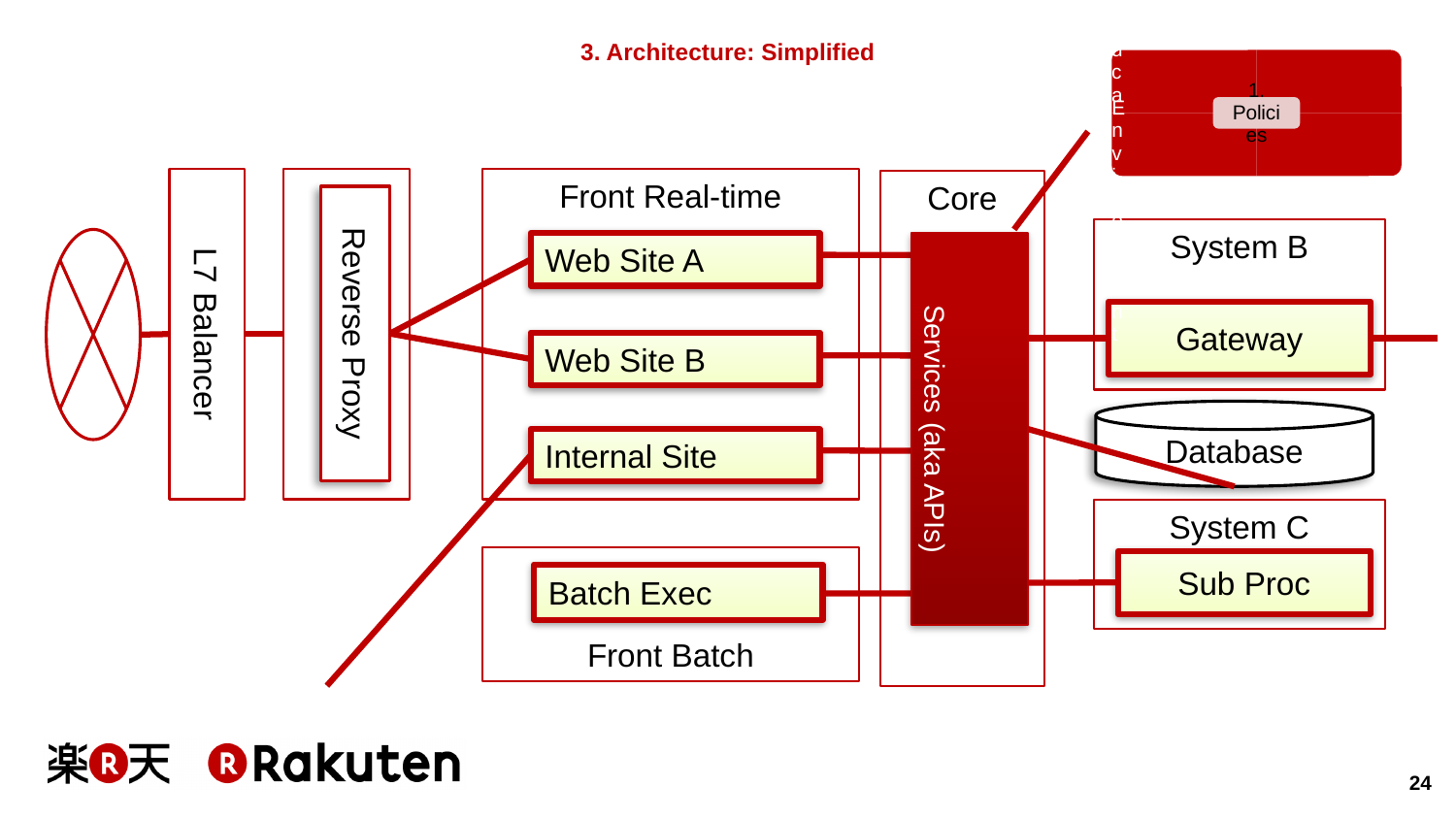

# 3. Architecture: Simplified
1.
Policies
3.
Architecture
L7 Balancer

Front Real-time
Core
Reverse Proxy
System B

Web Site A
Services (aka APIs)

Gateway
Web Site B

Database
Internal Site

System C
Front Batch
Sub Proc
Batch Exec